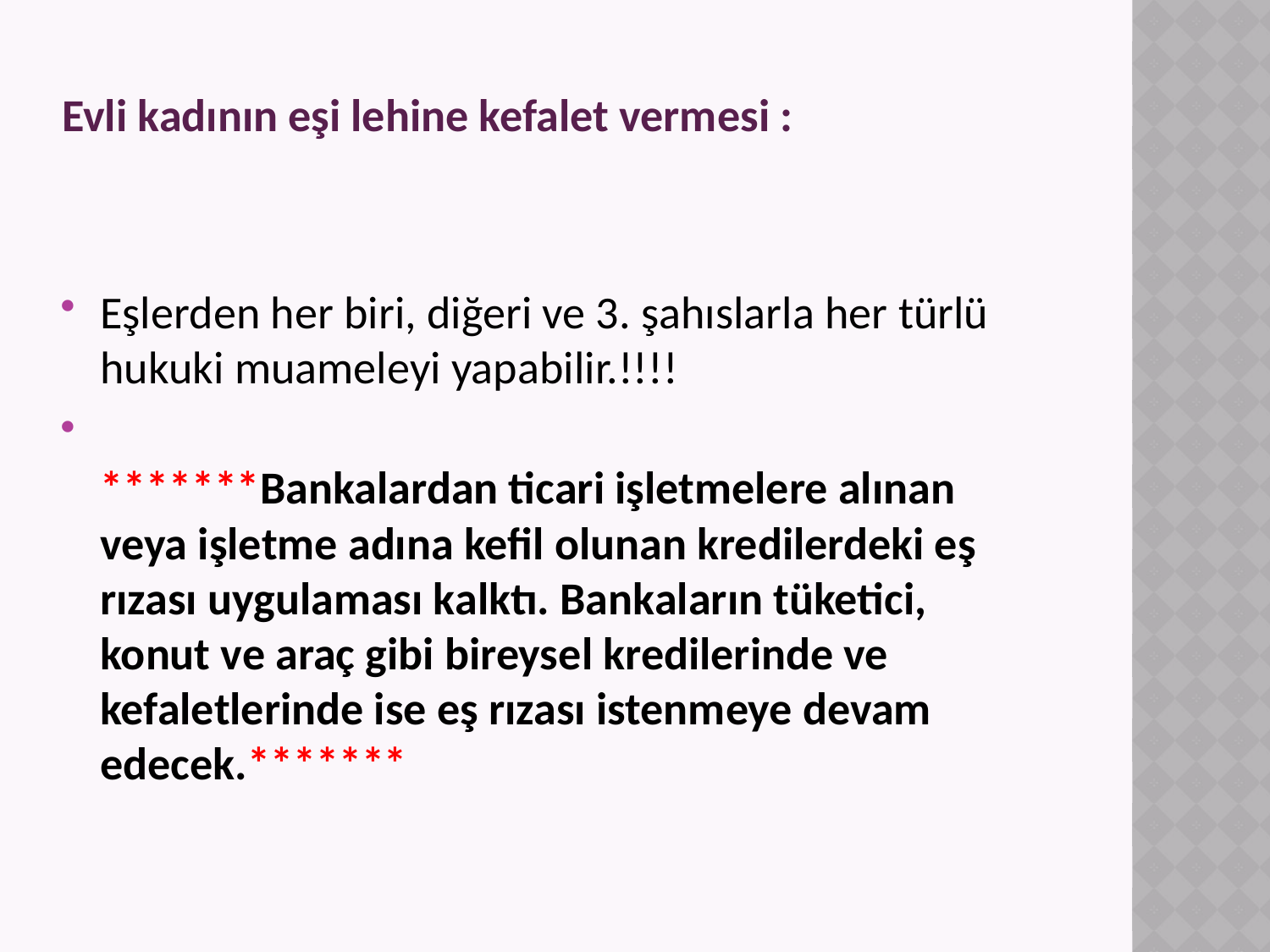

#
Evli kadının eşi lehine kefalet vermesi :

Eşlerden her biri, diğeri ve 3. şahıslarla her türlü hukuki muameleyi yapabilir.!!!!
*******Bankalardan ticari işletmelere alınan veya işletme adına kefil olunan kredilerdeki eş rızası uygulaması kalktı. Bankaların tüketici, konut ve araç gibi bireysel kredilerinde ve kefaletlerinde ise eş rızası istenmeye devam edecek.*******